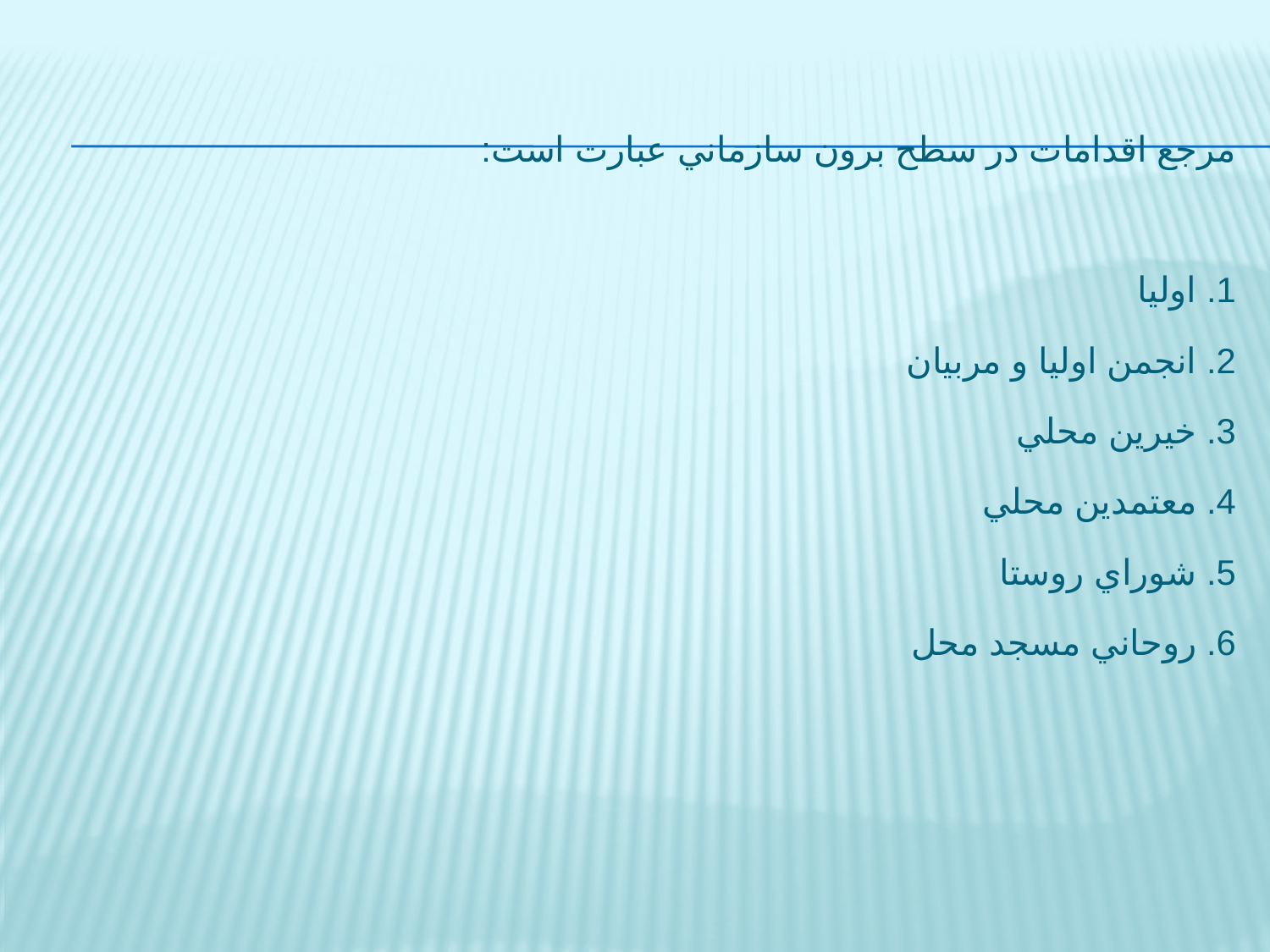

مرجع اقدامات در سطح برون سازماني عبارت است:

1. اوليا
2. انجمن اوليا و مربيان
3. خيرين محلي
4. معتمدين محلي
5. شوراي روستا
6. روحاني مسجد محل